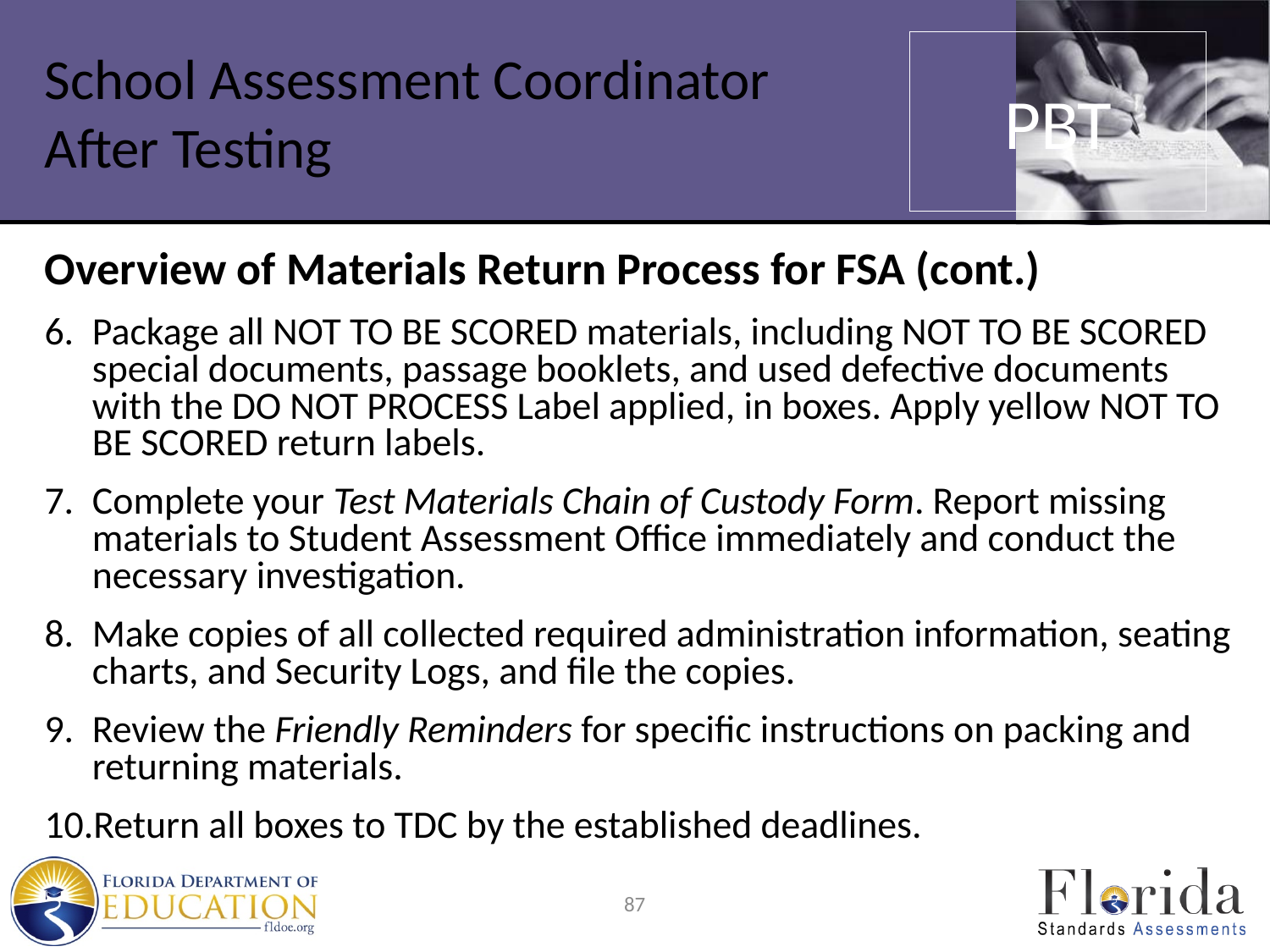

PBT
# School Assessment Coordinator After Testing
Overview of Materials Return Process for FSA (cont.)
Package all NOT TO BE SCORED materials, including NOT TO BE SCORED special documents, passage booklets, and used defective documents with the DO NOT PROCESS Label applied, in boxes. Apply yellow NOT TO BE SCORED return labels.
Complete your Test Materials Chain of Custody Form. Report missing materials to Student Assessment Office immediately and conduct the necessary investigation.
Make copies of all collected required administration information, seating charts, and Security Logs, and file the copies.
Review the Friendly Reminders for specific instructions on packing and returning materials.
Return all boxes to TDC by the established deadlines.

87